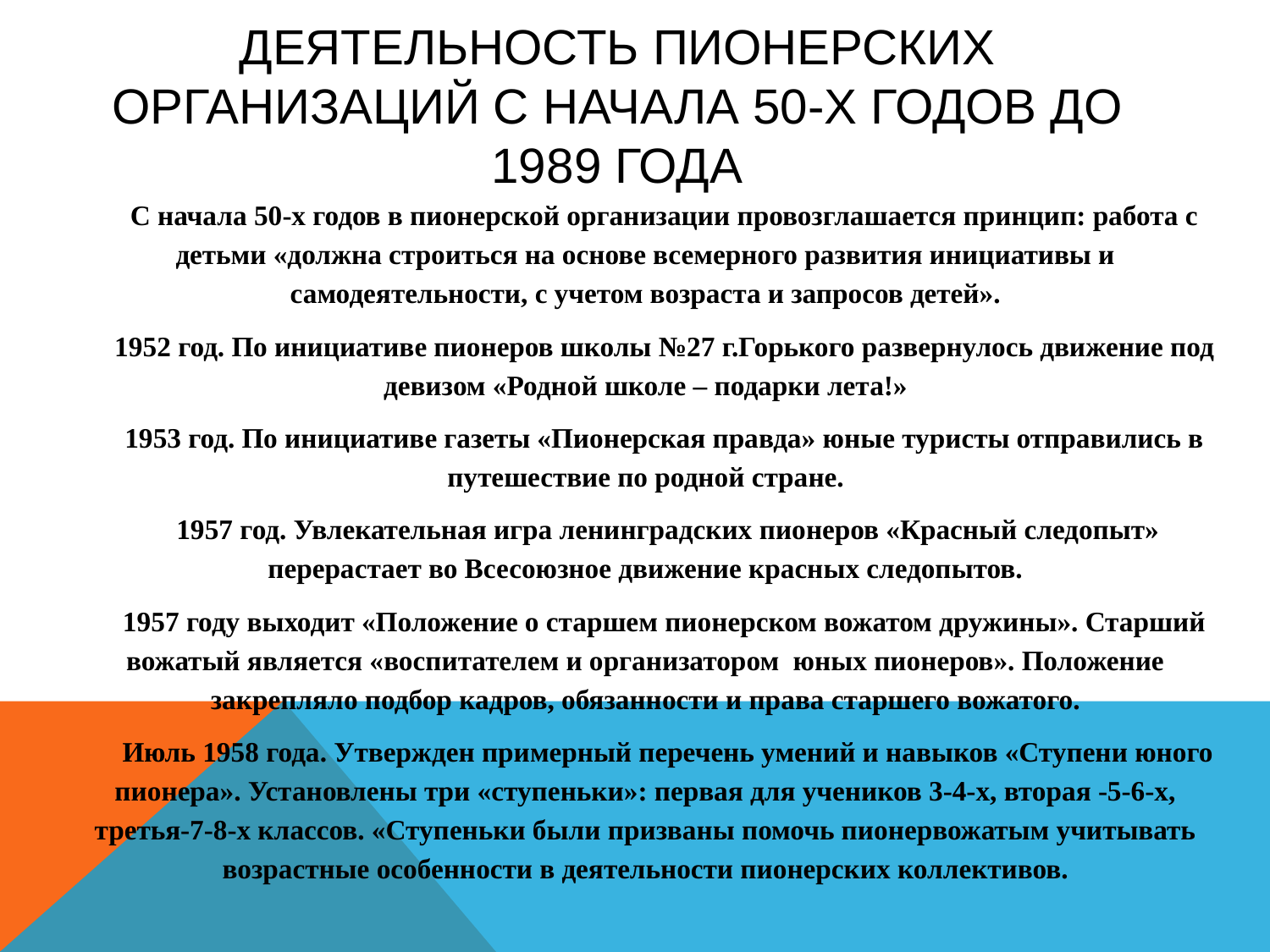

# Деятельность пионерских организаций с начала 50-х годов до 1989 года
          С начала 50-х годов в пионерской организации провозглашается принцип: работа с детьми «должна строиться на основе всемерного развития инициативы и самодеятельности, с учетом возраста и запросов детей».
          1952 год. По инициативе пионеров школы №27 г.Горького развернулось движение под девизом «Родной школе – подарки лета!»
          1953 год. По инициативе газеты «Пионерская правда» юные туристы отправились в путешествие по родной стране.
           1957 год. Увлекательная игра ленинградских пионеров «Красный следопыт» перерастает во Всесоюзное движение красных следопытов.
          1957 году выходит «Положение о старшем пионерском вожатом дружины». Старший вожатый является «воспитателем и организатором  юных пионеров». Положение закрепляло подбор кадров, обязанности и права старшего вожатого.
           Июль 1958 года. Утвержден примерный перечень умений и навыков «Ступени юного пионера». Установлены три «ступеньки»: первая для учеников 3-4-х, вторая -5-6-х, третья-7-8-х классов. «Ступеньки были призваны помочь пионервожатым учитывать возрастные особенности в деятельности пионерских коллективов.